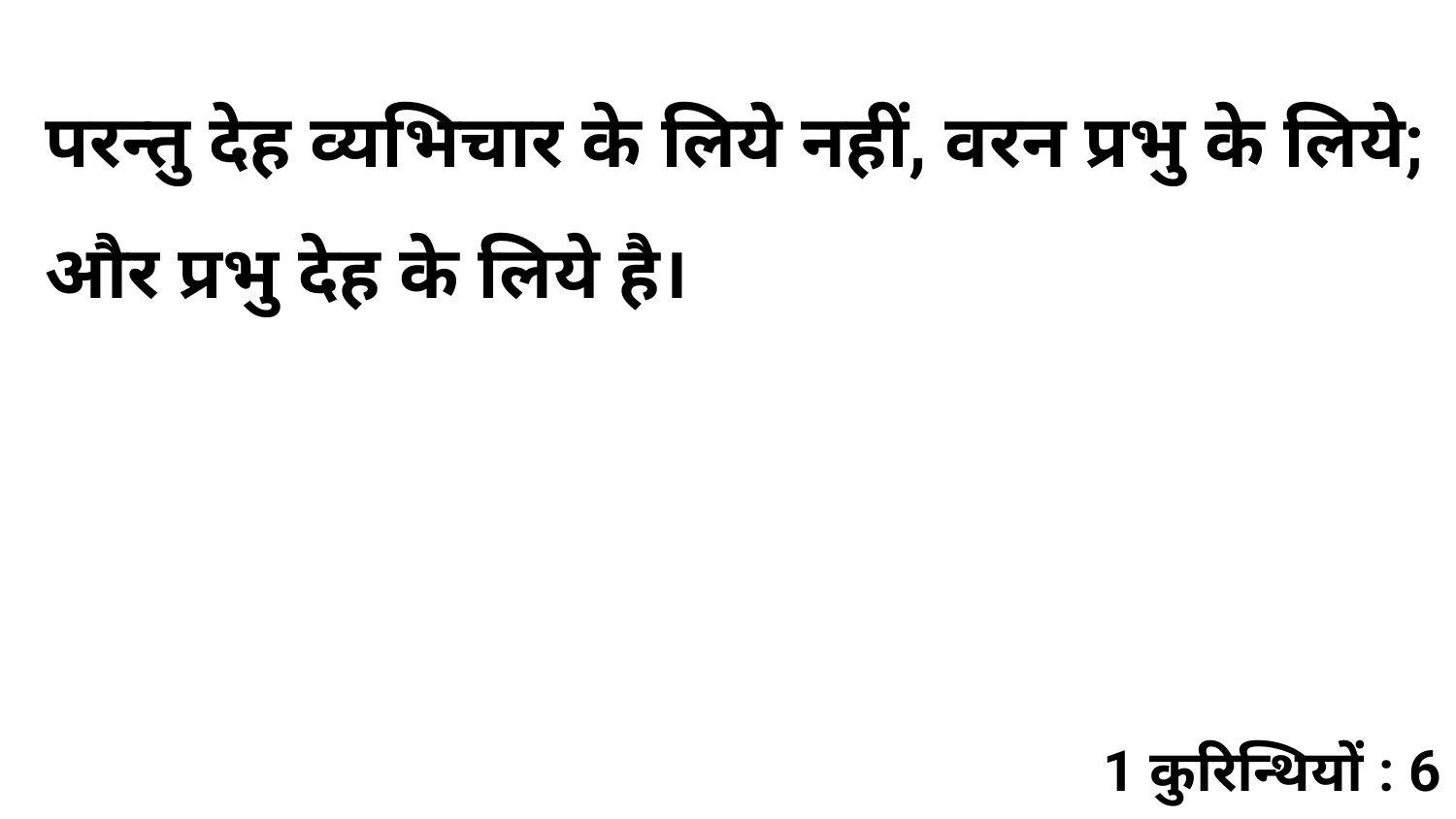

परन्तु देह व्यभिचार के लिये नहीं, वरन प्रभु के लिये; और प्रभु देह के लिये है।
1 कुरिन्थियों : 6